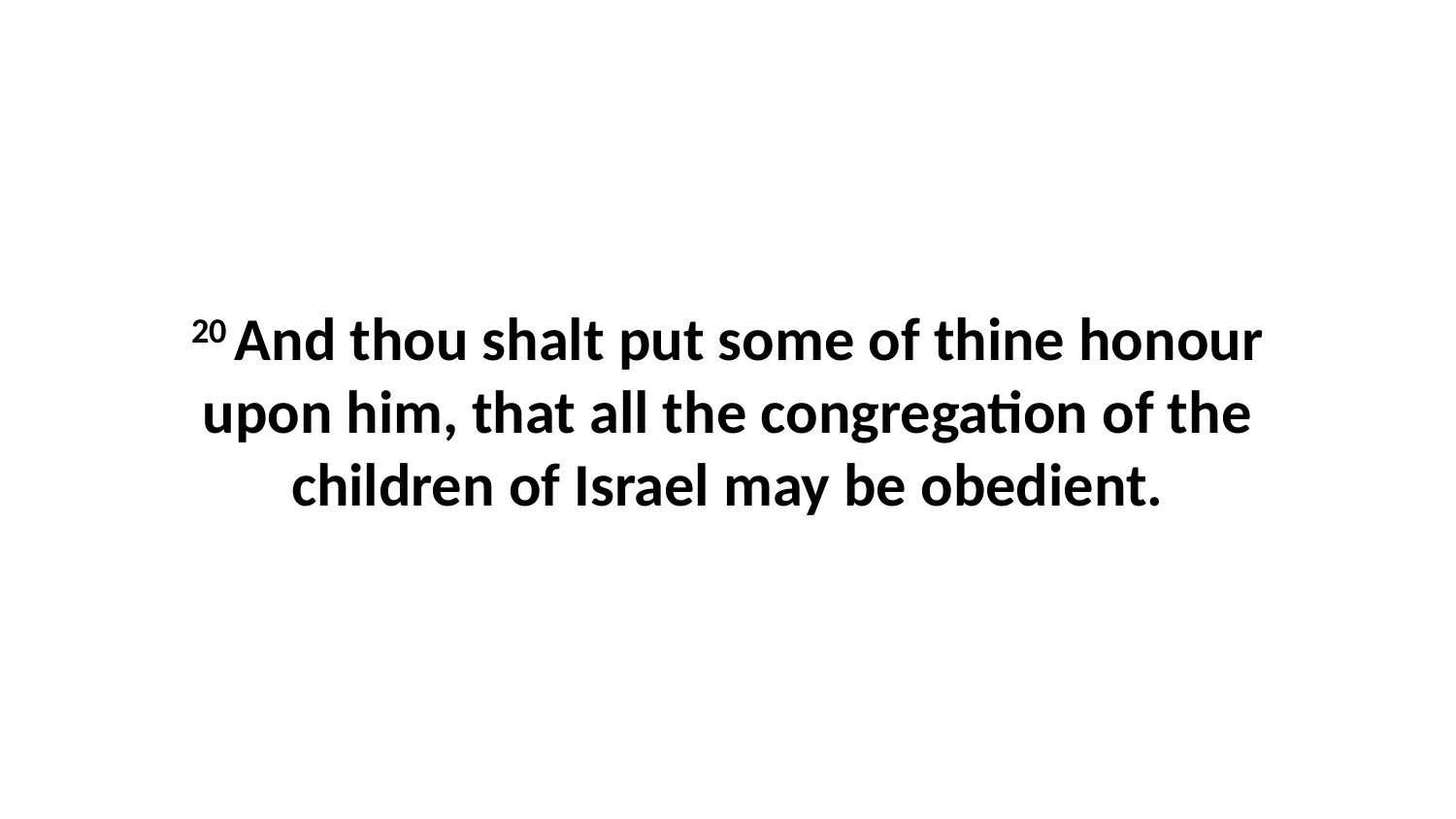

20 And thou shalt put some of thine honour upon him, that all the congregation of the children of Israel may be obedient.